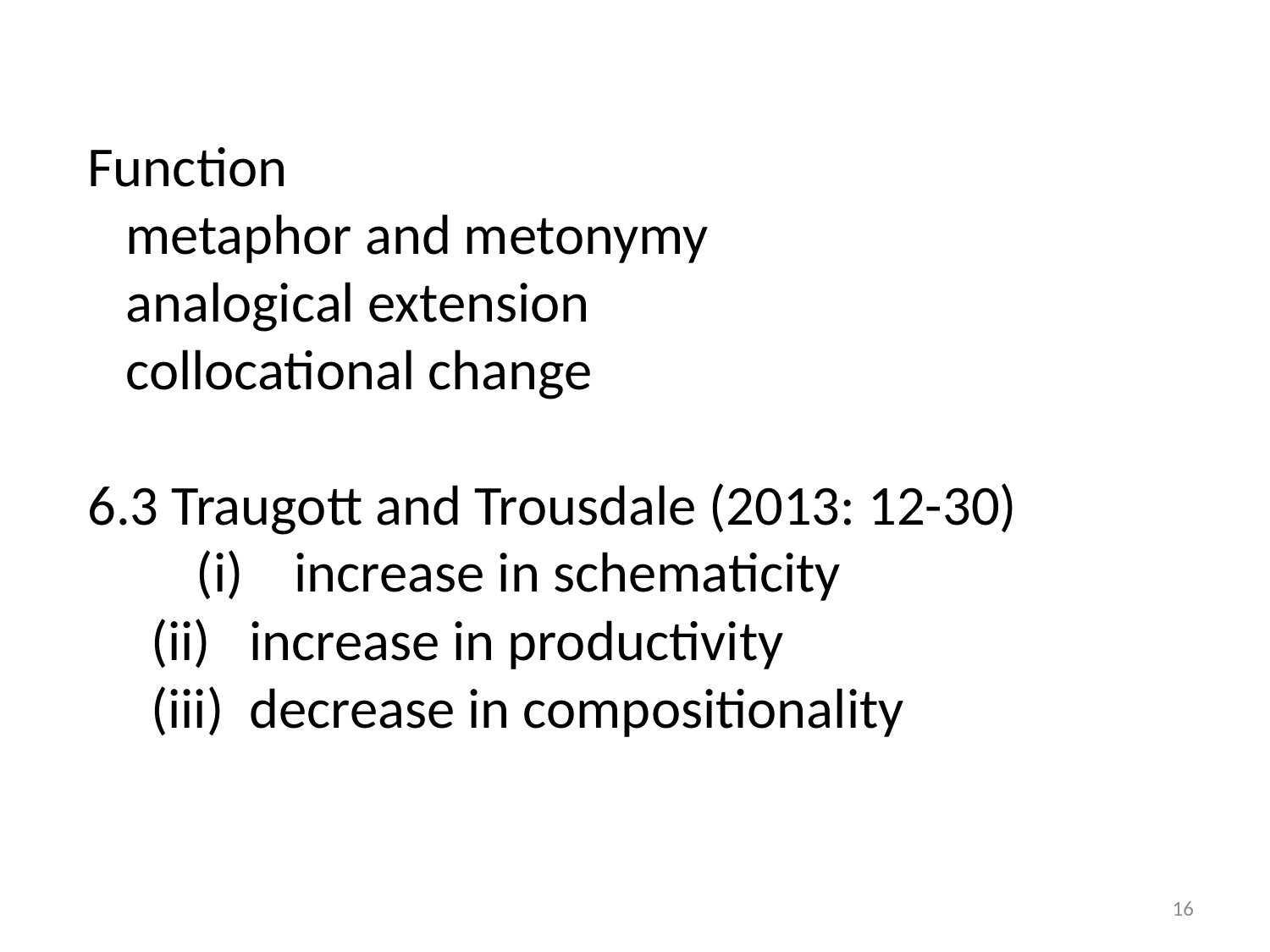

Function
   metaphor and metonymy
   analogical extension
   collocational change

6.3 Traugott and Trousdale (2013: 12-30)
  　(i)    increase in schematicity
     (ii)   increase in productivity
     (iii)  decrease in compositionality

16